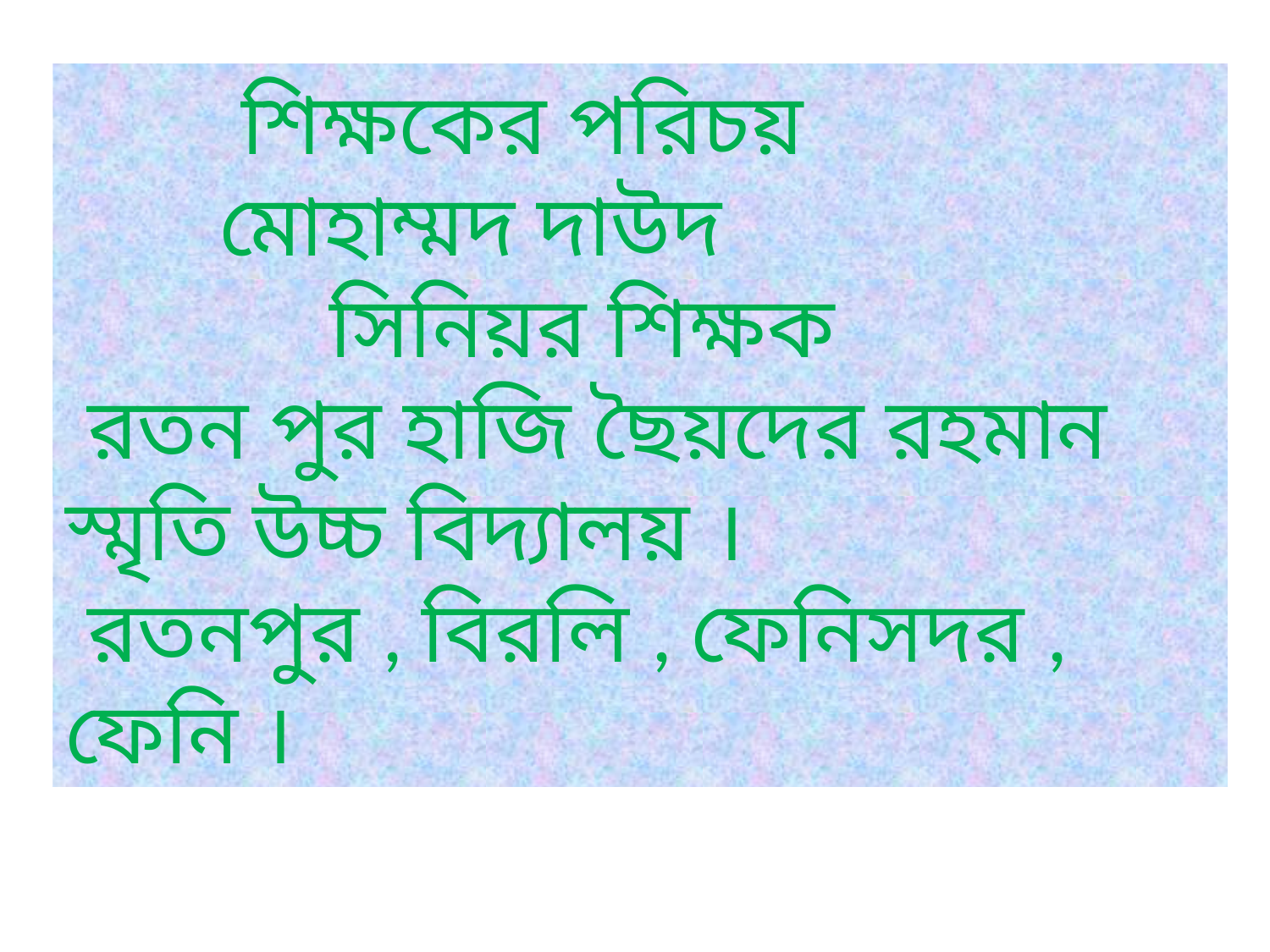

শিক্ষকের পরিচয়
       মোহাম্মদ দাউদ
            সিনিয়র শিক্ষক
 রতন পুর হাজি ছৈয়দের রহমান স্মৃতি উচ্চ বিদ্যালয় ।
 রতনপুর , বিরলি , ফেনিসদর , ফেনি ।